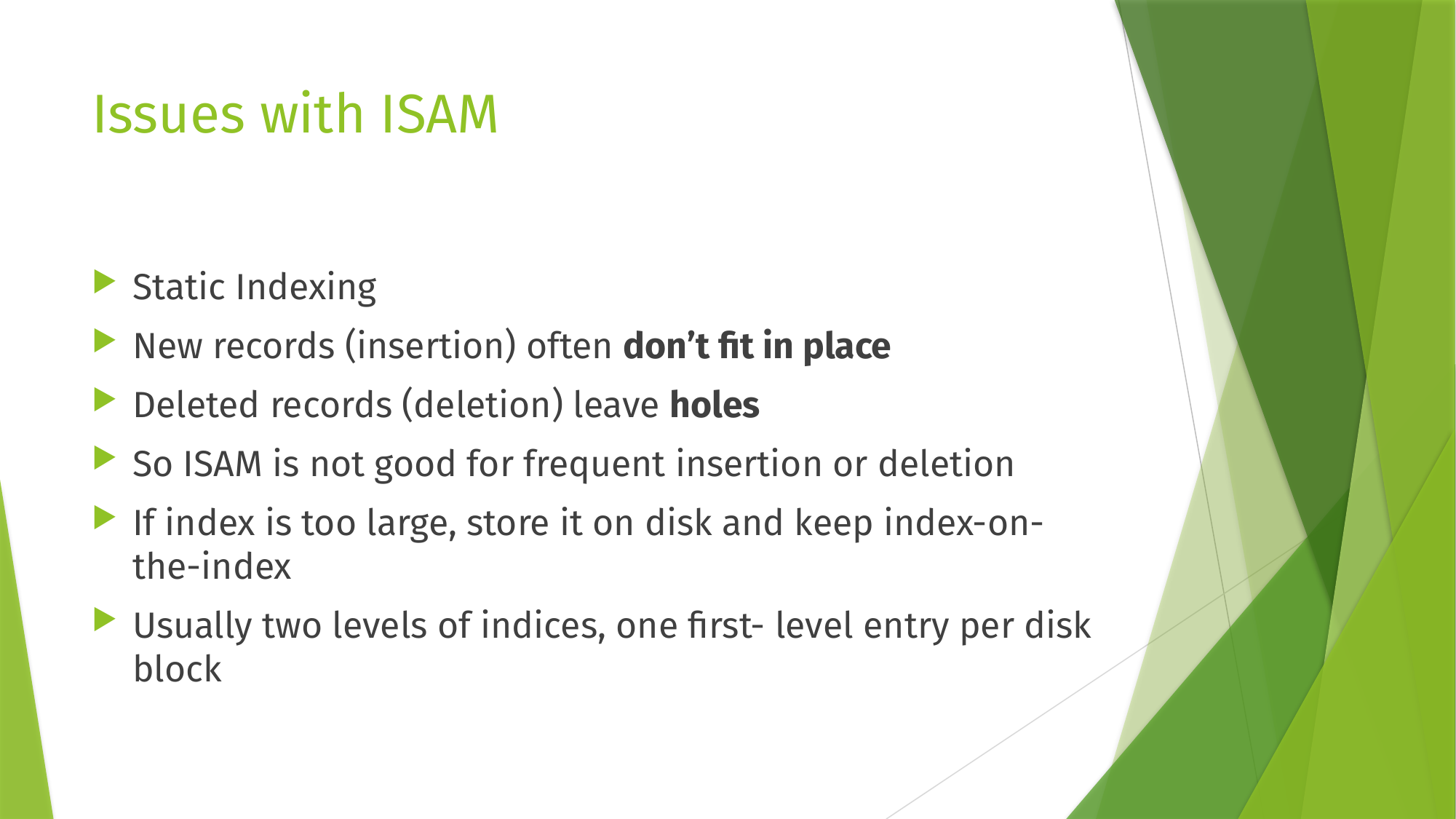

# Issues with ISAM
Static Indexing
New records (insertion) often don’t fit in place
Deleted records (deletion) leave holes
So ISAM is not good for frequent insertion or deletion
If index is too large, store it on disk and keep index-on-the-index
Usually two levels of indices, one first- level entry per disk block